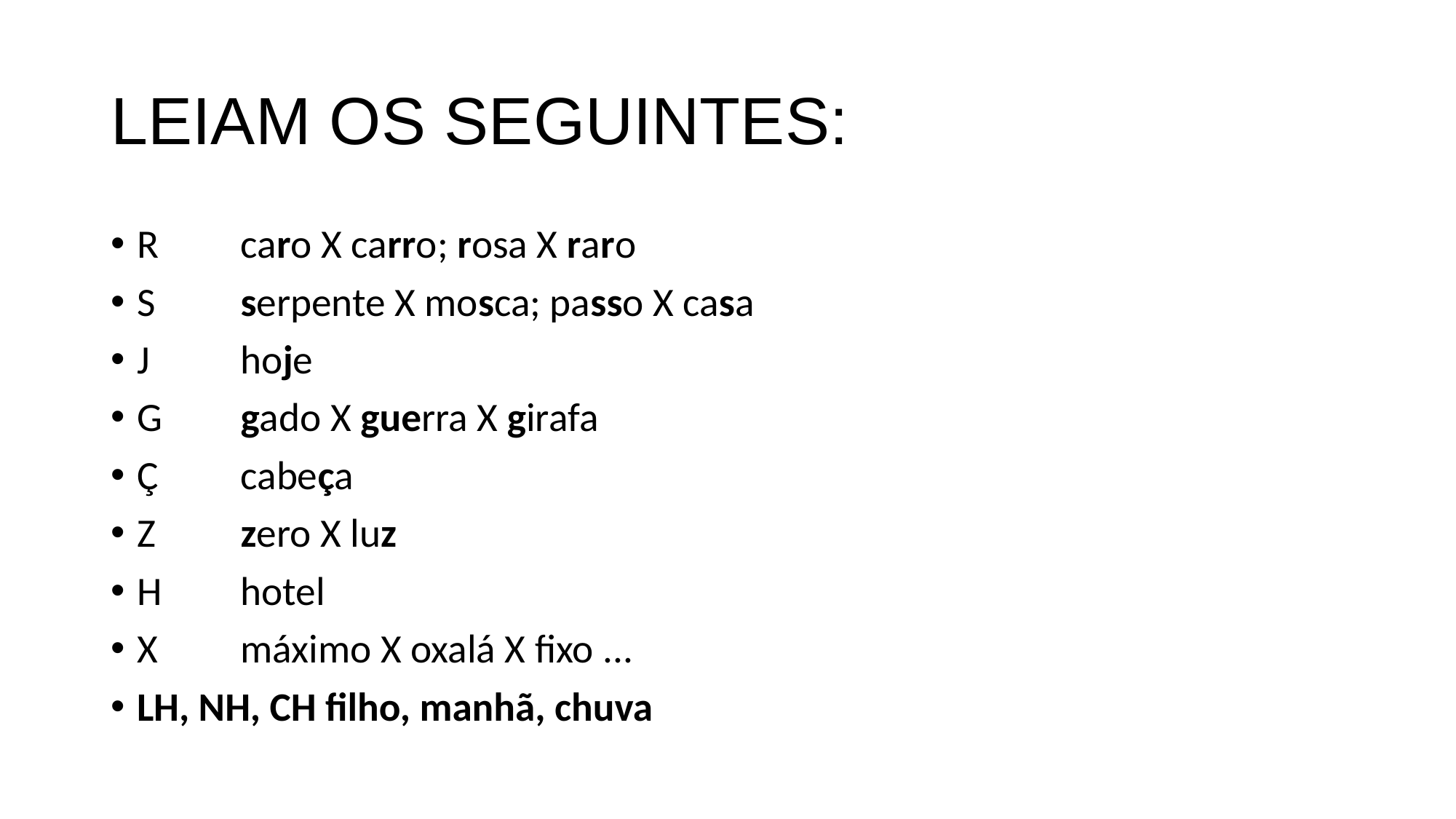

# LEIAM OS SEGUINTES:
R 	caro X carro; rosa X raro
S	serpente X mosca; passo X casa
J	hoje
G	gado X guerra X girafa
Ç	cabeça
Z	zero X luz
H 	hotel
X	máximo X oxalá X fixo ...
LH, NH, CH filho, manhã, chuva